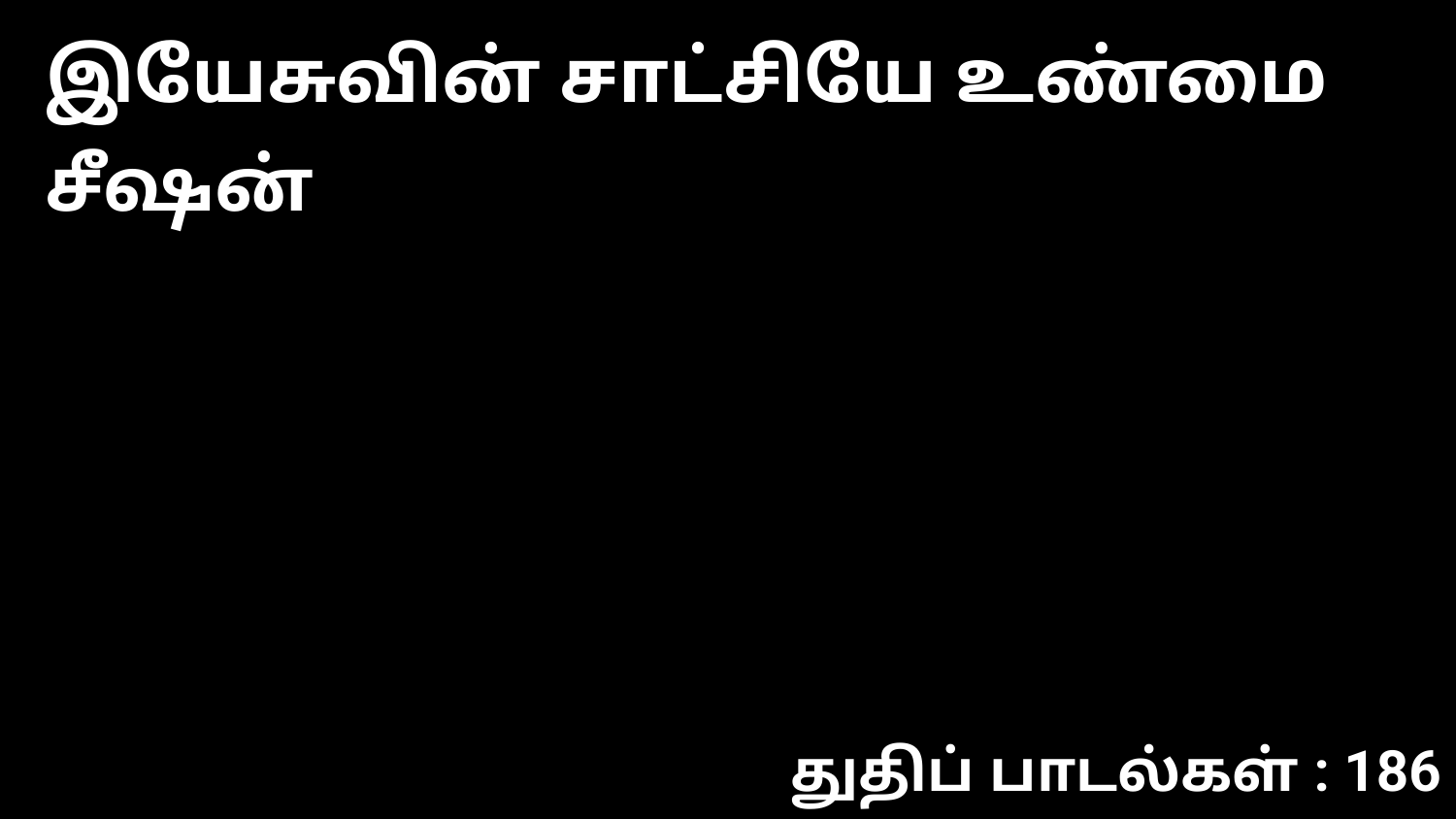

இயேசுவின் சாட்சியே உண்மை சீஷன்
துதிப் பாடல்கள் : 186